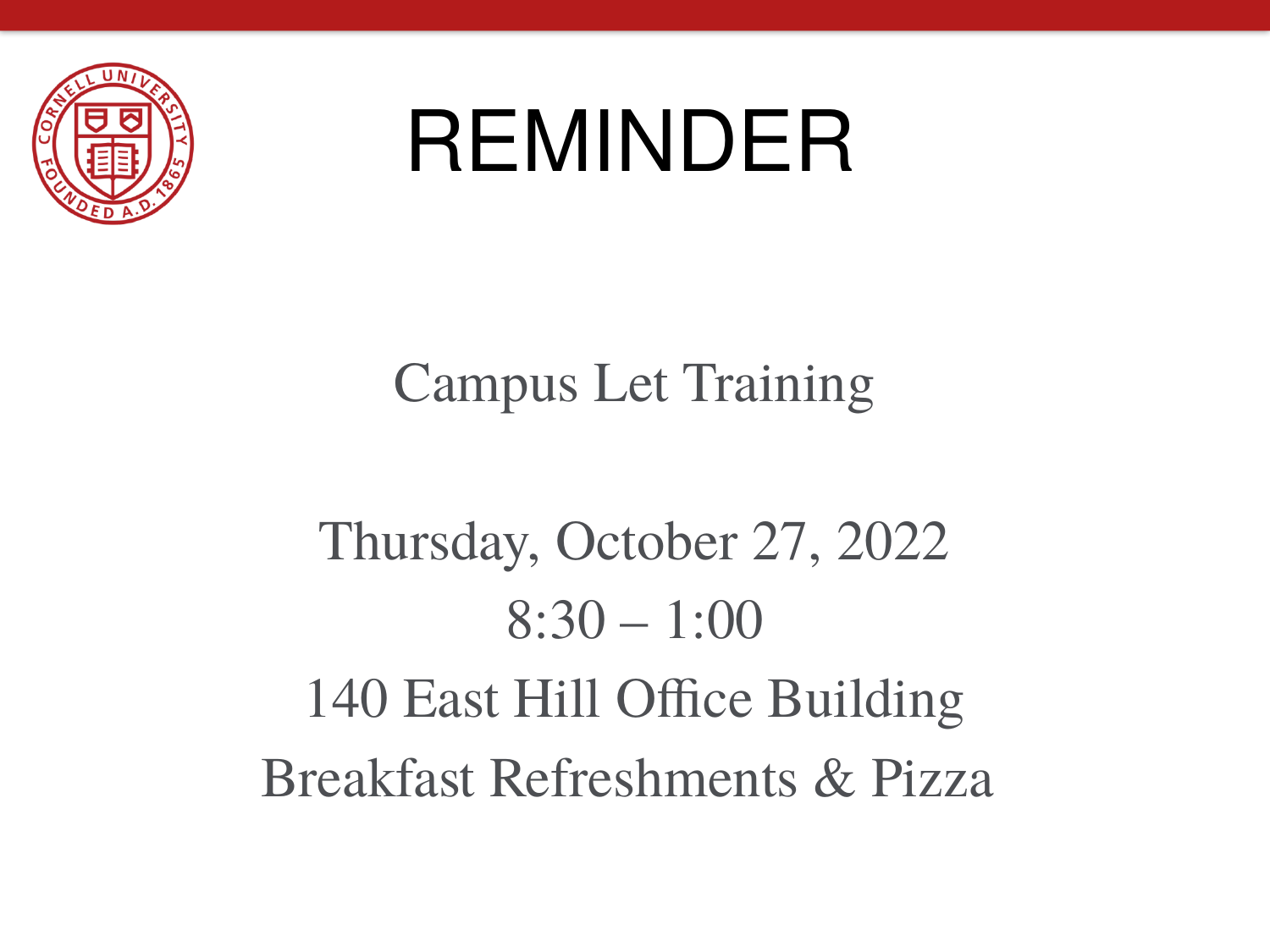

# REMINDER
Campus Let Training

Thursday, October 27, 2022
8:30 – 1:00
140 East Hill Office Building
Breakfast Refreshments & Pizza